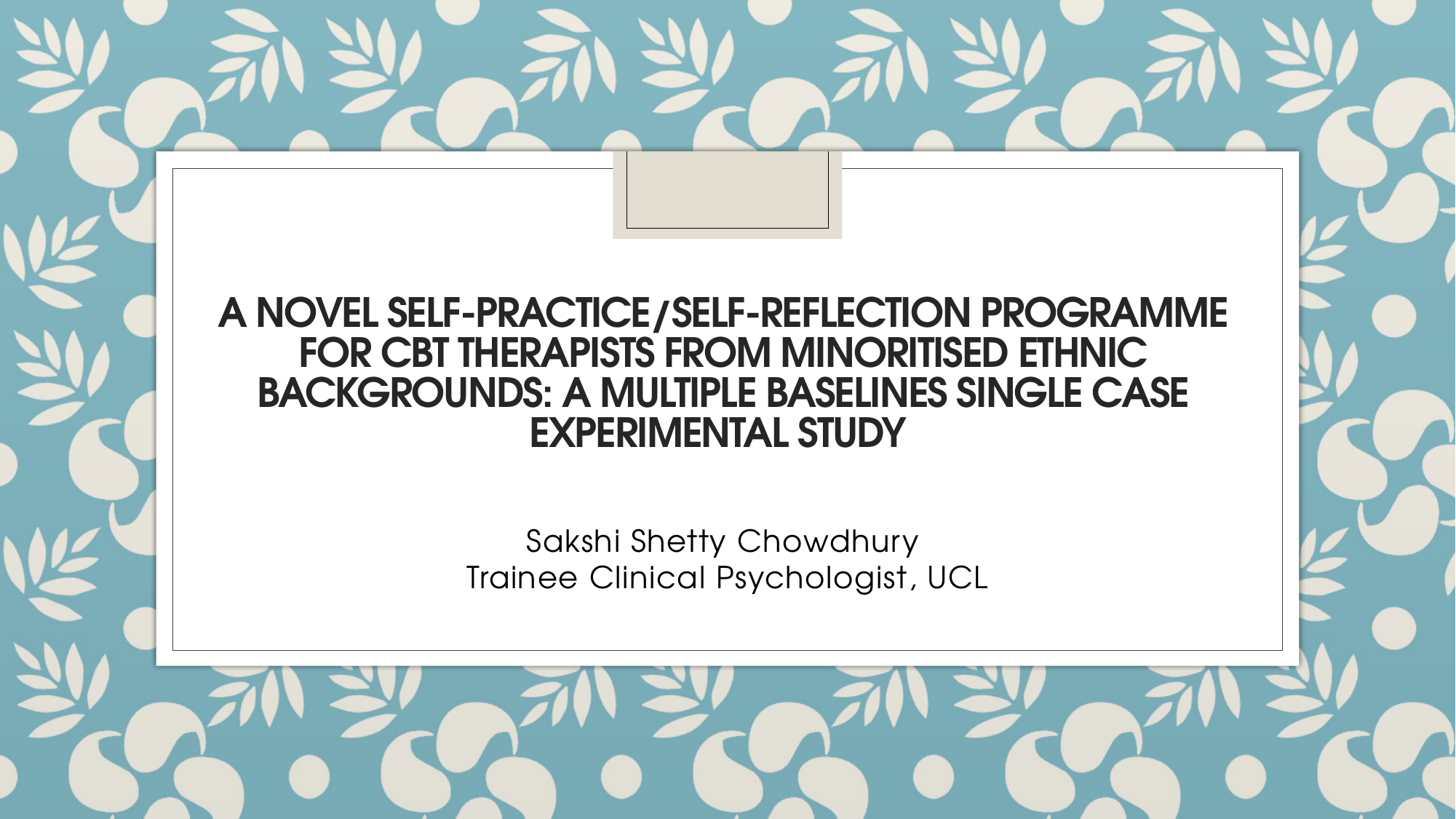

# A novel self-practice/self-reflection programme for CBT therapists from minoritised ethnic backgrounds: A multiple baselines single case experimental study
Sakshi Shetty Chowdhury
Trainee Clinical Psychologist, UCL